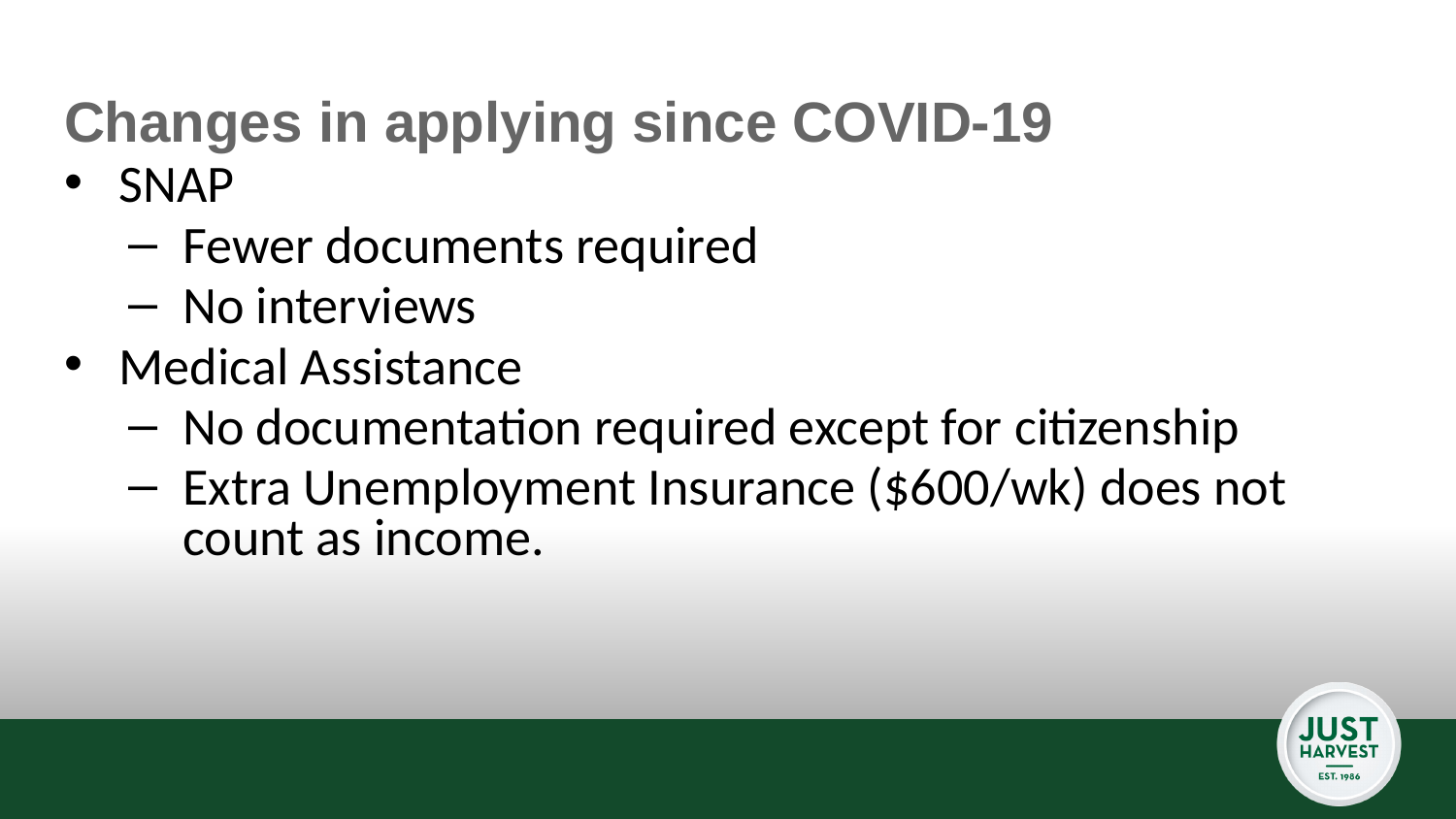

# Changes in applying since COVID-19
SNAP
Fewer documents required
No interviews
Medical Assistance
No documentation required except for citizenship
Extra Unemployment Insurance ($600/wk) does not count as income.